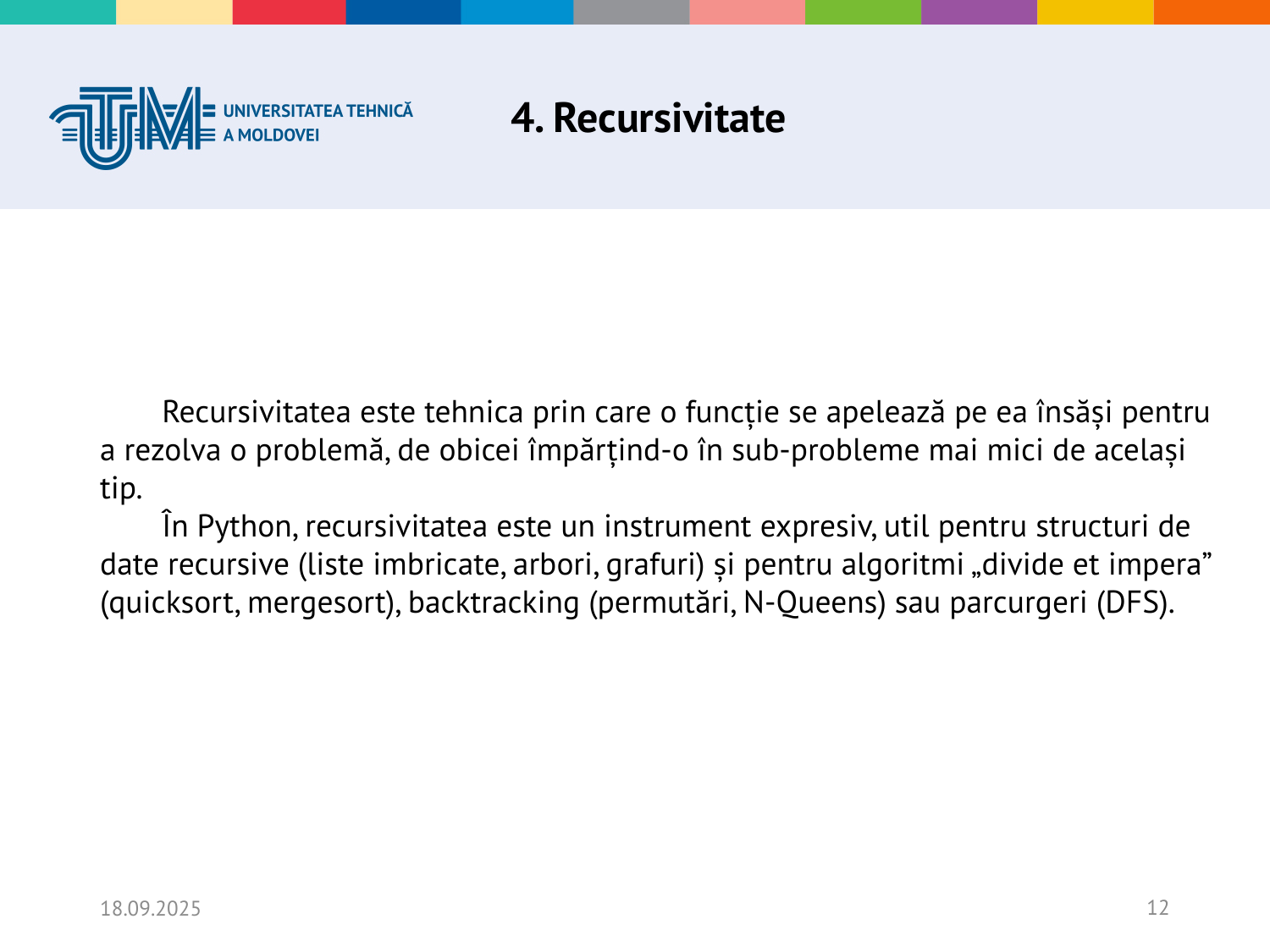

# 4. Recursivitate
Recursivitatea este tehnica prin care o funcție se apelează pe ea însăși pentru a rezolva o problemă, de obicei împărțind-o în sub-probleme mai mici de același tip.
În Python, recursivitatea este un instrument expresiv, util pentru structuri de date recursive (liste imbricate, arbori, grafuri) și pentru algoritmi „divide et impera” (quicksort, mergesort), backtracking (permutări, N-Queens) sau parcurgeri (DFS).
18.09.2025
12